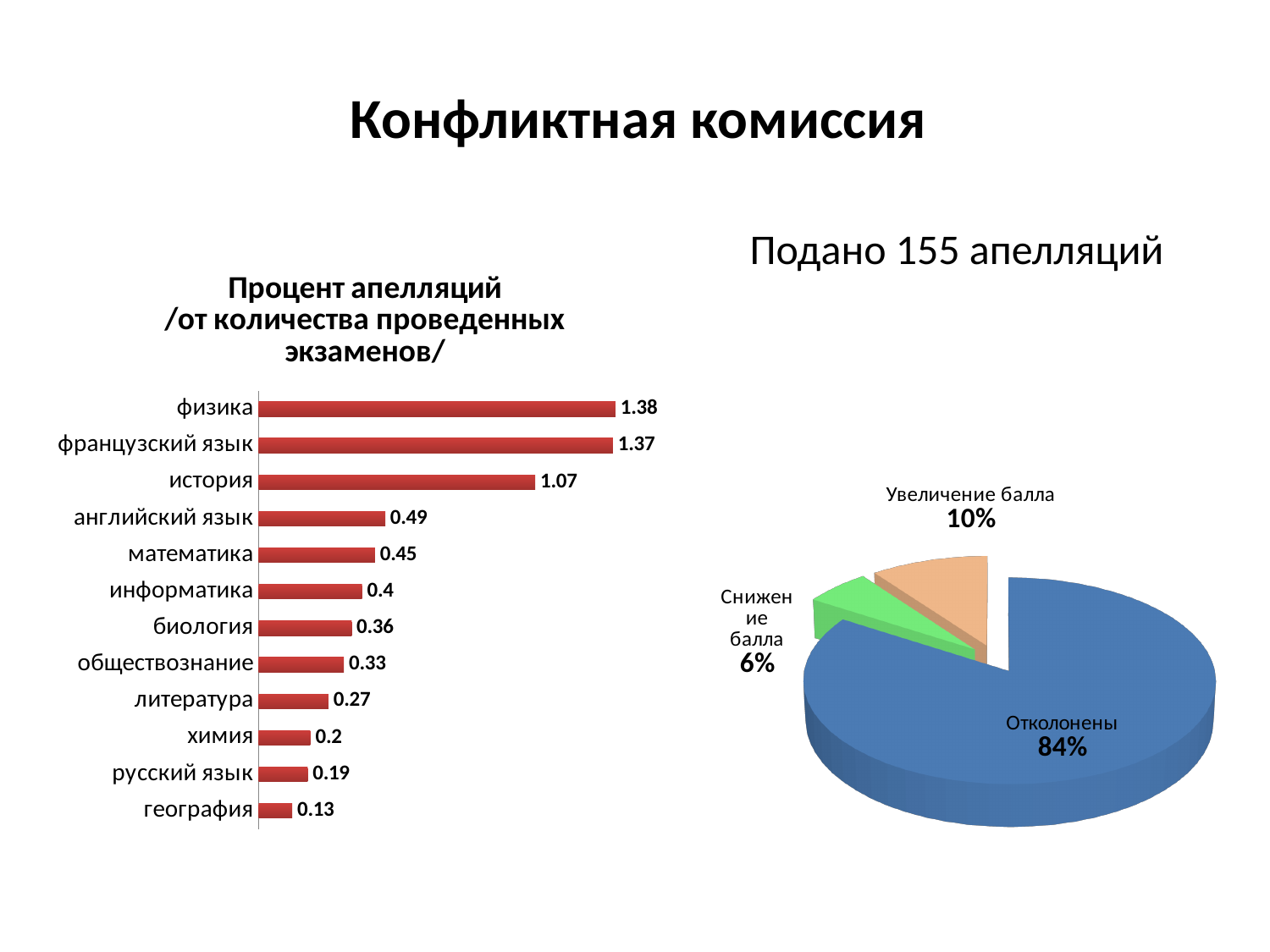

Конфликтная комиссия
Подано 155 апелляций

### Chart: Процент апелляций
/от количества проведенных экзаменов/

| Category |  |
|---|---|
| география | 0.13 |
| русский язык | 0.19 |
| химия | 0.2 |
| литература | 0.27 |
| обществознание | 0.33 |
| биология | 0.36 |
| информатика | 0.4 |
| математика | 0.45 |
| английский язык | 0.49 |
| история | 1.07 |
| французский язык | 1.37 |
| физика | 1.38 |

[unsupported chart]